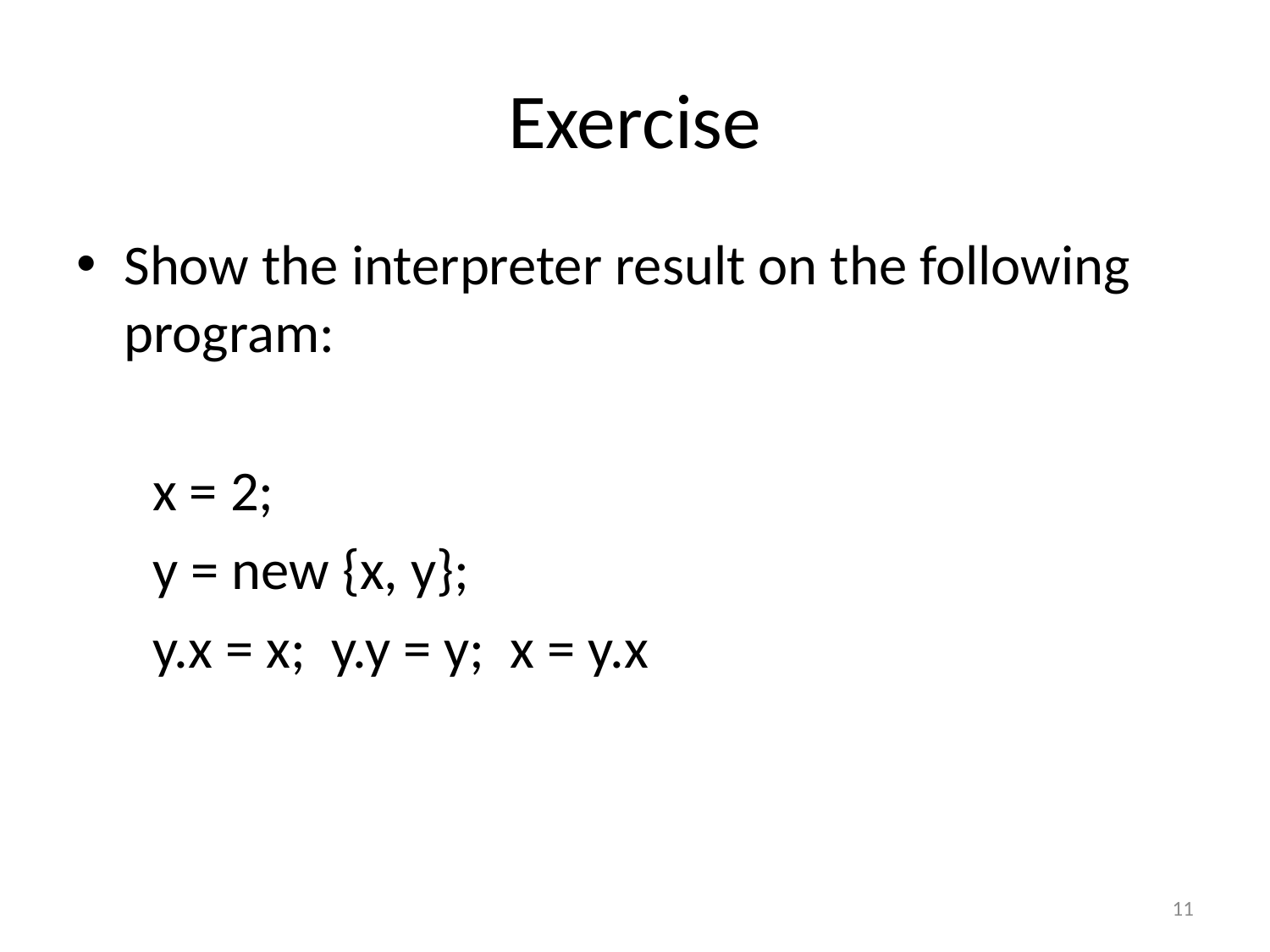

# Exercise
Show the interpreter result on the following program:

      x = 2;
      y = new {x, y};
      y.x = x;  y.y = y;  x = y.x

11